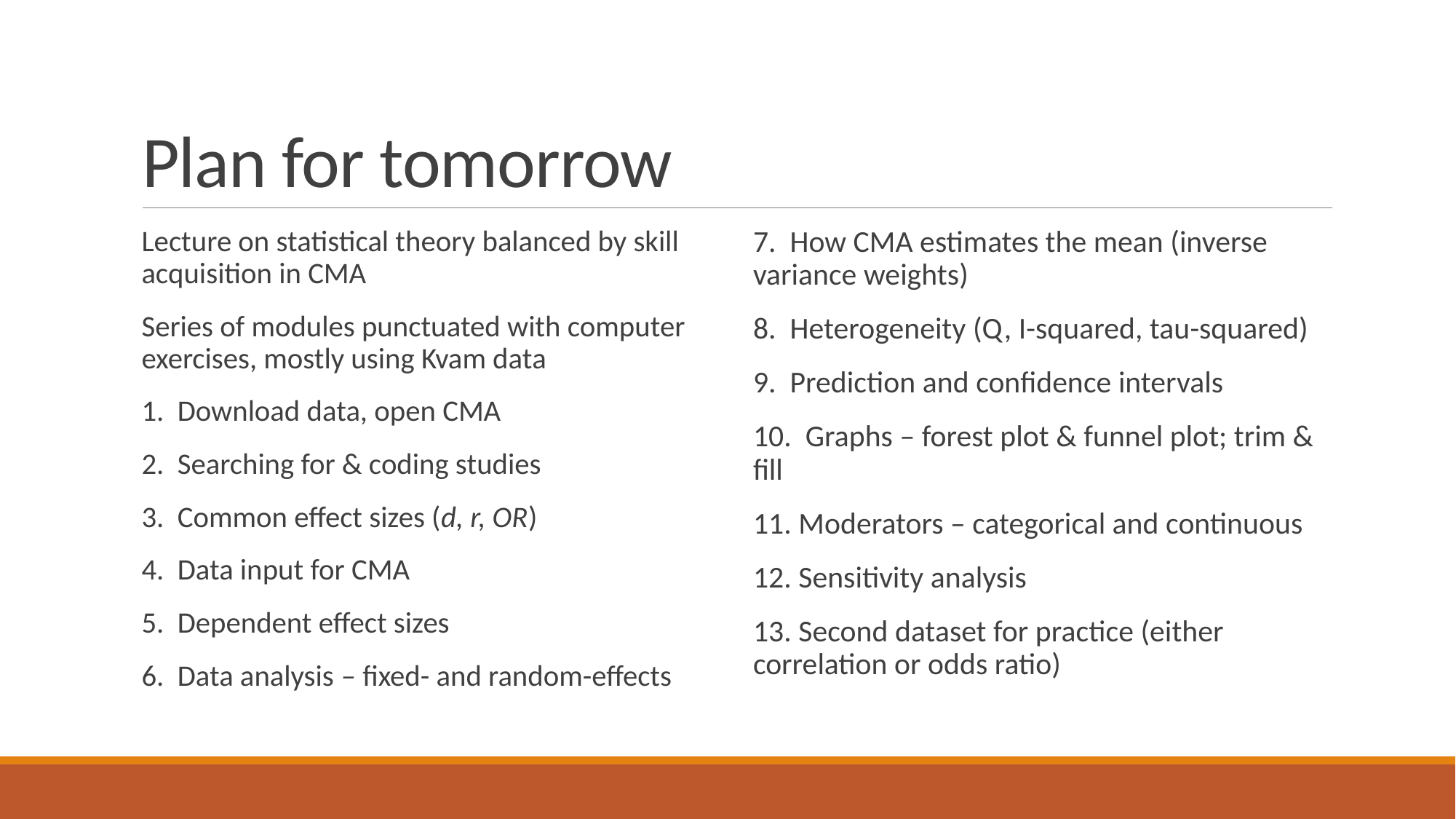

# Plan for tomorrow
Lecture on statistical theory balanced by skill acquisition in CMA
Series of modules punctuated with computer exercises, mostly using Kvam data
1.  Download data, open CMA
2.  Searching for & coding studies
3.  Common effect sizes (d, r, OR)
4.  Data input for CMA
5.  Dependent effect sizes
6.  Data analysis – fixed- and random-effects

7.  How CMA estimates the mean (inverse variance weights)
8.  Heterogeneity (Q, I-squared, tau-squared)
9.  Prediction and confidence intervals
10.  Graphs – forest plot & funnel plot; trim & fill
11. Moderators – categorical and continuous
12. Sensitivity analysis
13. Second dataset for practice (either correlation or odds ratio)